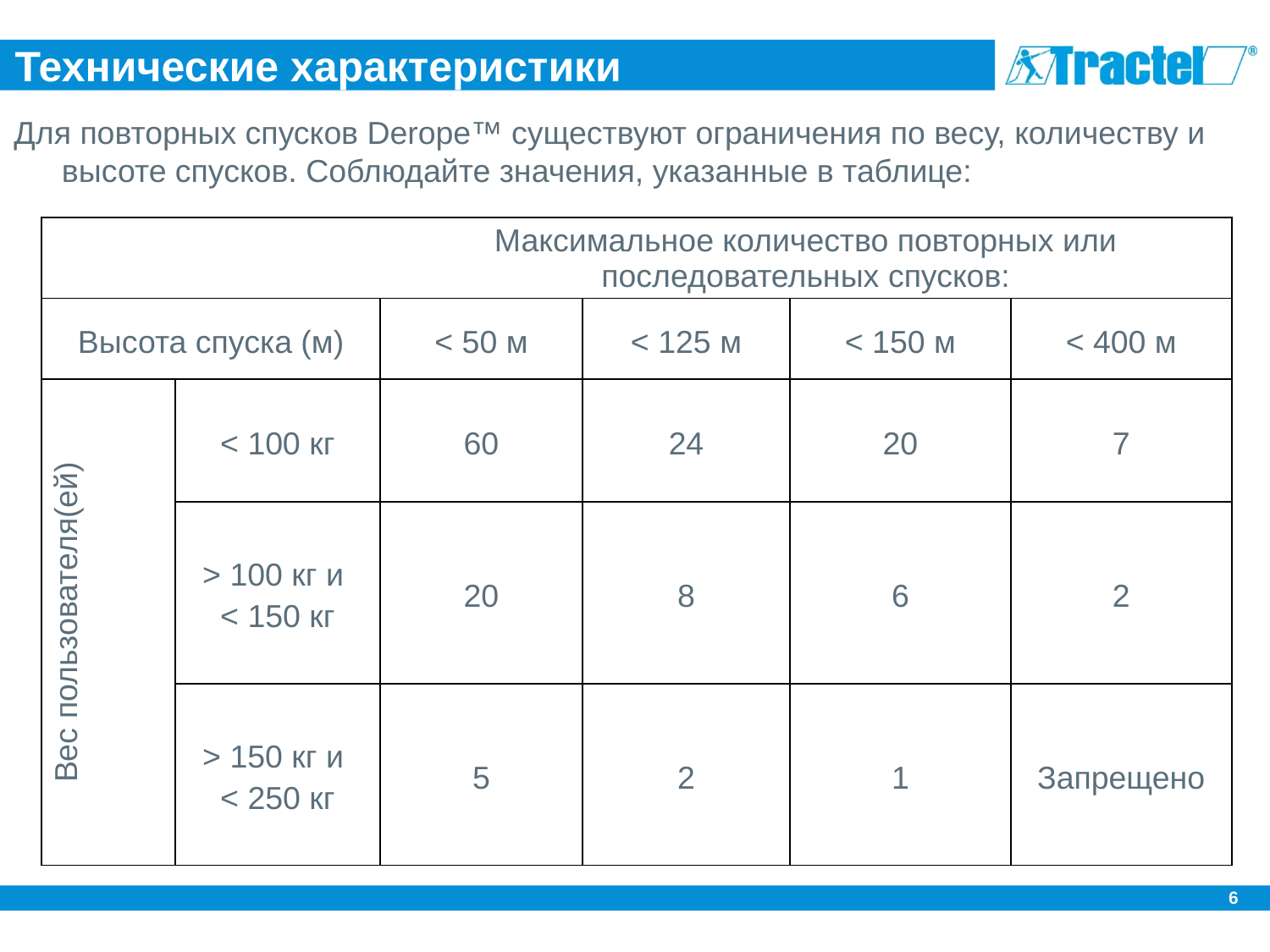

# Технические характеристики

Для повторных спусков Derope™ существуют ограничения по весу, количеству и высоте спусков. Соблюдайте значения, указанные в таблице:
|  |  | Максимальное количество повторных или последовательных спусков: |  |  |  |
| --- | --- | --- | --- | --- | --- |
| Высота спуска (м) |  | < 50 м | < 125 м | < 150 м | < 400 м |
| Вес пользователя(ей) | < 100 кг | 60 | 24 | 20 | 7 |
|  | > 100 кг и < 150 кг | 20 | 8 | 6 | 2 |
|  | > 150 кг и < 250 кг | 5 | 2 | 1 | Запрещено |
6